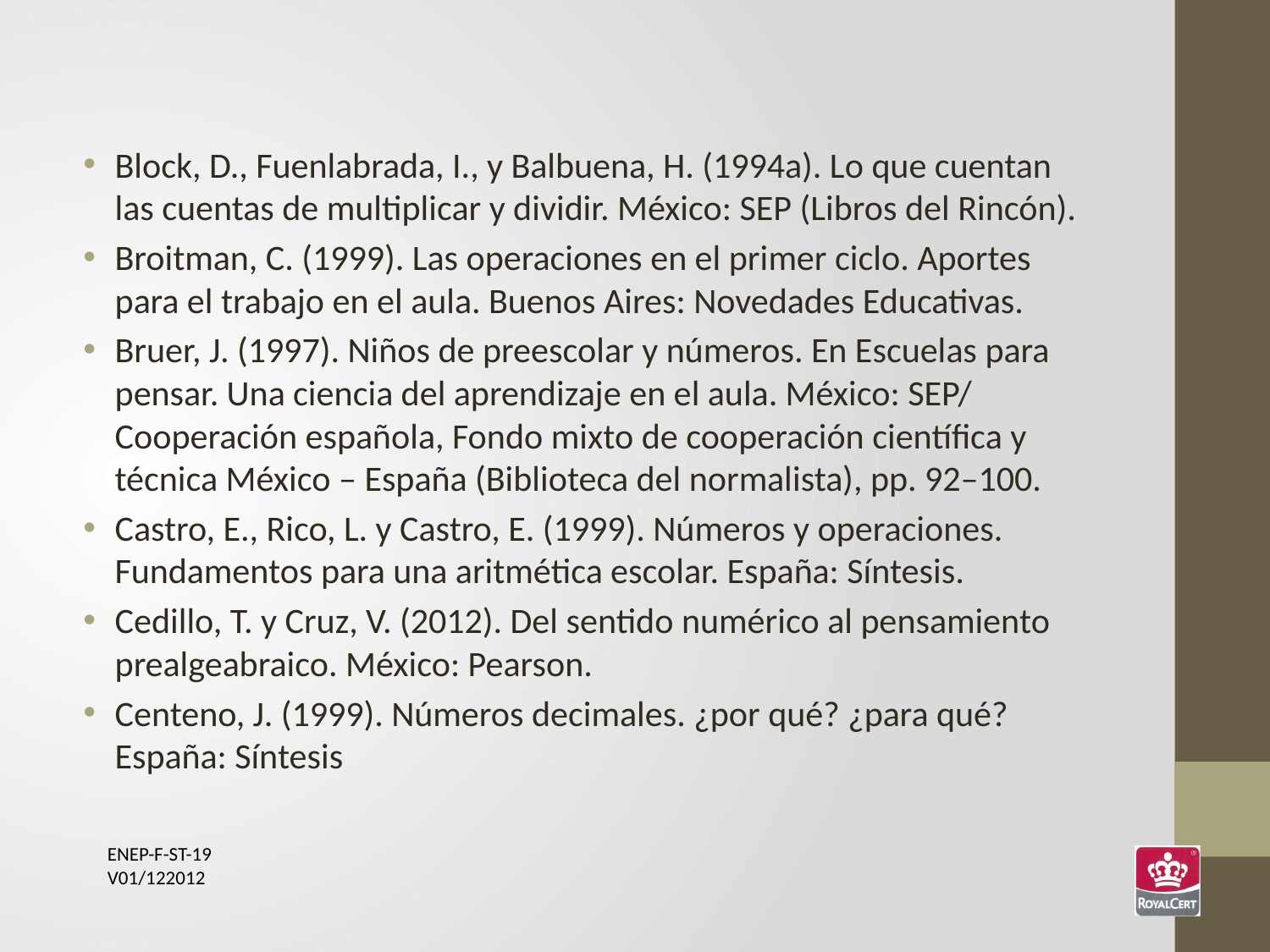

Block, D., Fuenlabrada, I., y Balbuena, H. (1994a). Lo que cuentan las cuentas de multiplicar y dividir. México: SEP (Libros del Rincón).
Broitman, C. (1999). Las operaciones en el primer ciclo. Aportes para el trabajo en el aula. Buenos Aires: Novedades Educativas.
Bruer, J. (1997). Niños de preescolar y números. En Escuelas para pensar. Una ciencia del aprendizaje en el aula. México: SEP/ Cooperación española, Fondo mixto de cooperación científica y  técnica México – España (Biblioteca del normalista), pp. 92–100.
Castro, E., Rico, L. y Castro, E. (1999). Números y operaciones. Fundamentos para una aritmética escolar. España: Síntesis.
Cedillo, T. y Cruz, V. (2012). Del sentido numérico al pensamiento prealgeabraico. México: Pearson.
Centeno, J. (1999). Números decimales. ¿por qué? ¿para qué? España: Síntesis